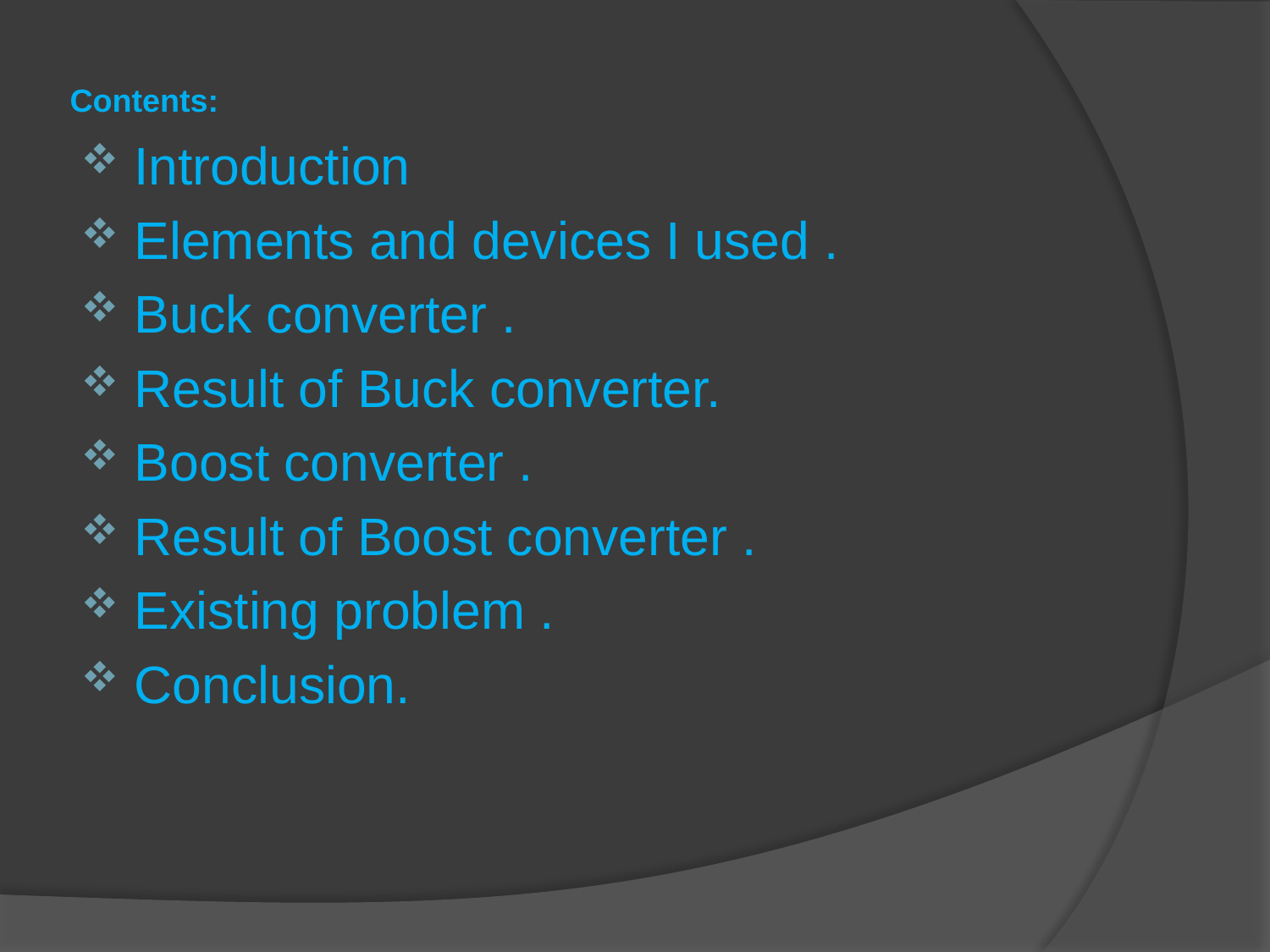

# Contents:
Introduction
Elements and devices I used .
Buck converter .
Result of Buck converter.
Boost converter .
Result of Boost converter .
Existing problem .
Conclusion.